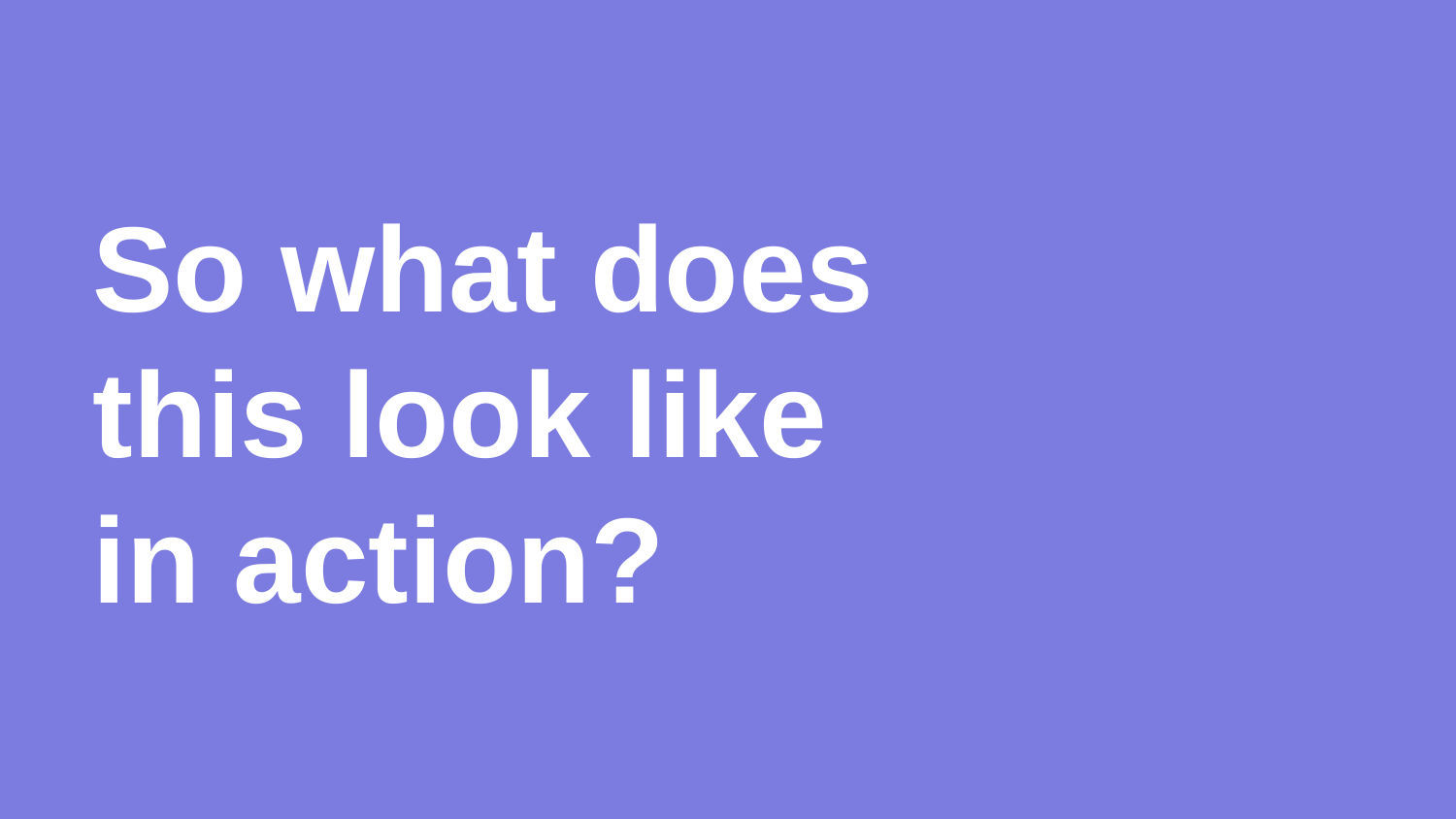

# So what does this look like in action?